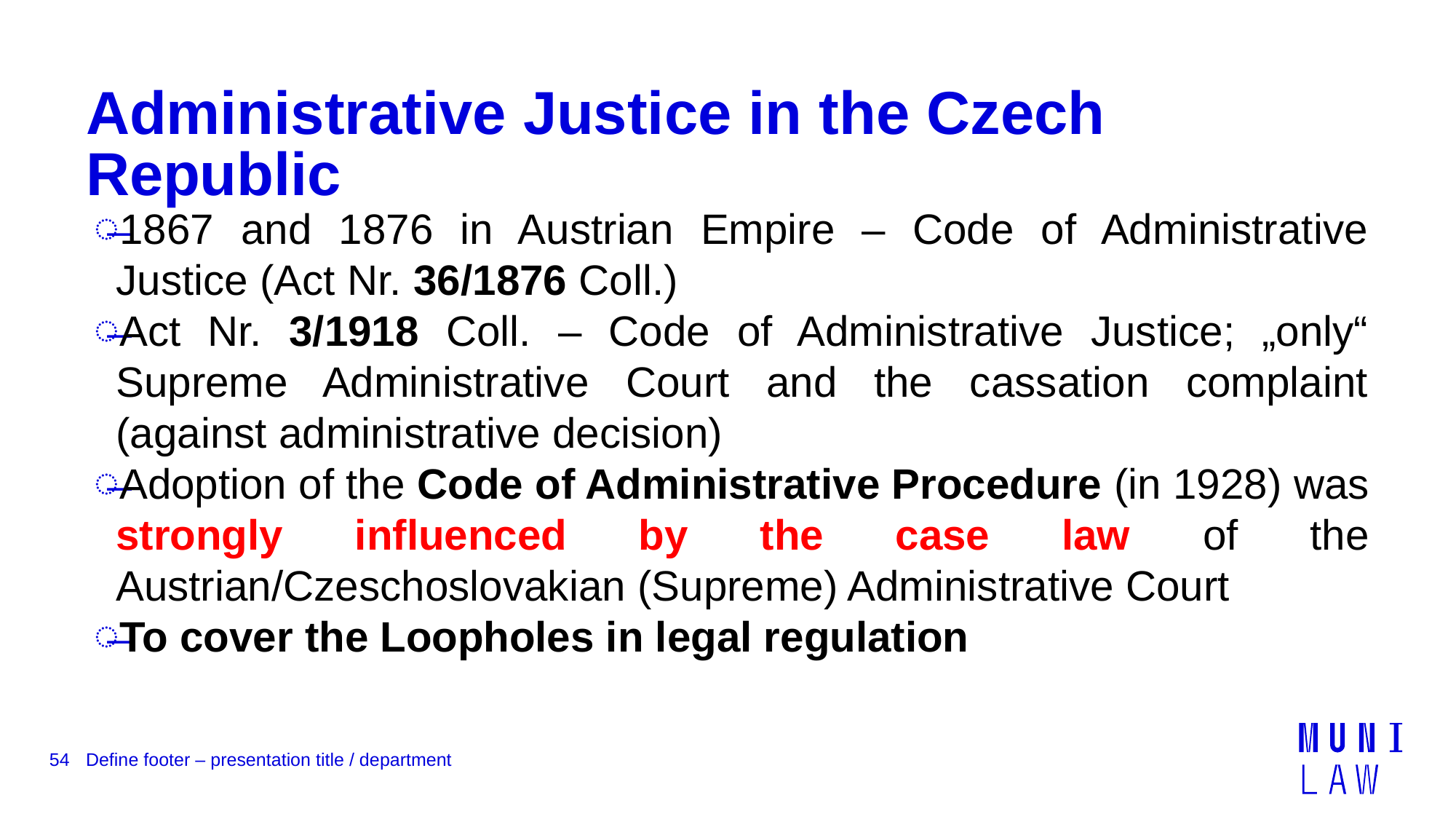

# Administrative Justice in the Czech Republic
1867 and 1876 in Austrian Empire – Code of Administrative Justice (Act Nr. 36/1876 Coll.)
Act Nr. 3/1918 Coll. – Code of Administrative Justice; „only“ Supreme Administrative Court and the cassation complaint (against administrative decision)
Adoption of the Code of Administrative Procedure (in 1928) was strongly influenced by the case law of the Austrian/Czeschoslovakian (Supreme) Administrative Court
To cover the Loopholes in legal regulation

54
Define footer – presentation title / department